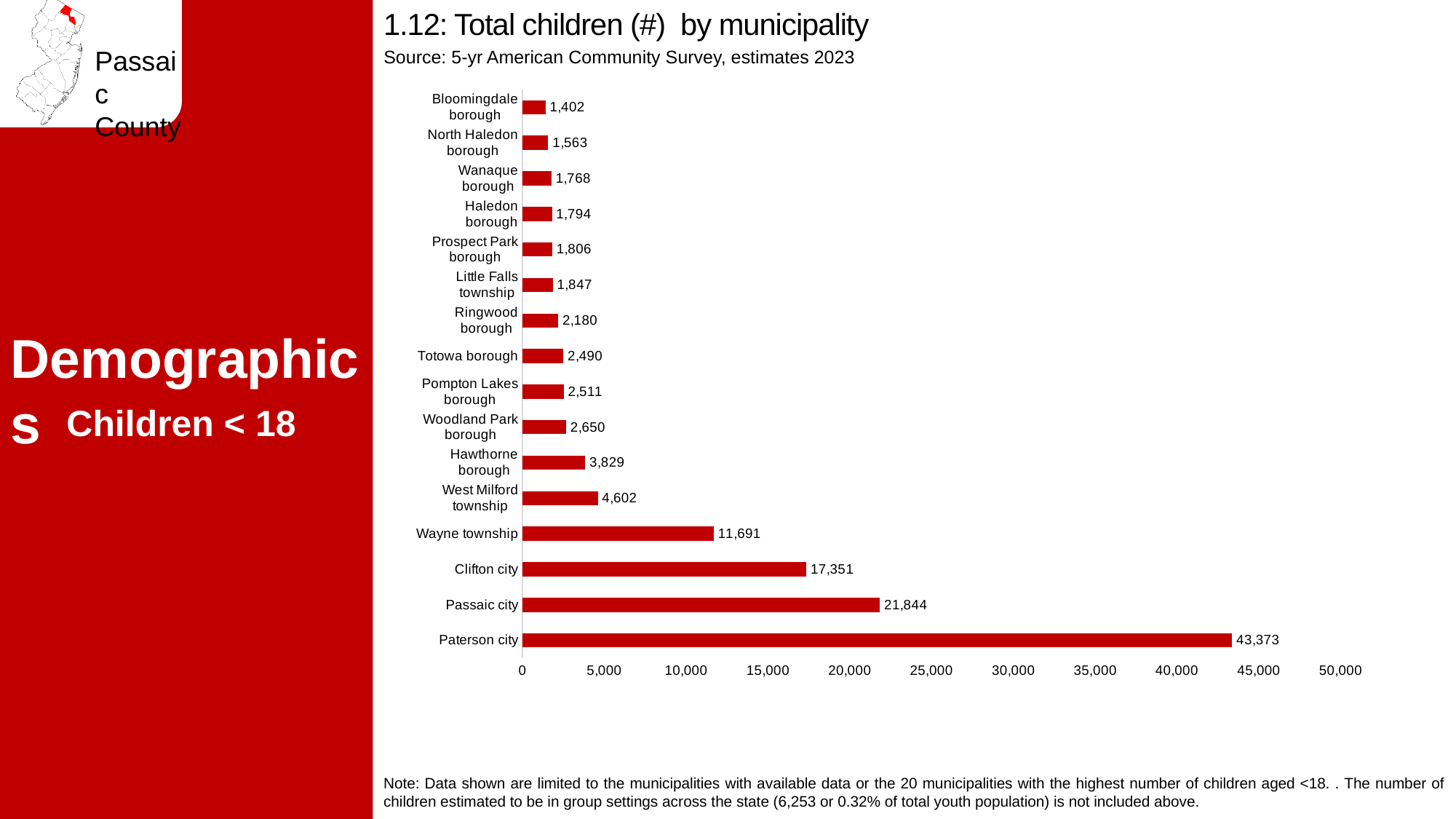

1.12: Total children (#)  by municipality
Source: 5-yr American Community Survey, estimates 2023

### Chart

| Category | Total children by municipality  |
|---|---|
| Paterson city | 43373.0 |
| Passaic city | 21844.0 |
| Clifton city | 17351.0 |
| Wayne township | 11691.0 |
| West Milford township | 4602.0 |
| Hawthorne borough | 3829.0 |
| Woodland Park borough | 2650.0 |
| Pompton Lakes borough | 2511.0 |
| Totowa borough | 2490.0 |
| Ringwood borough | 2180.0 |
| Little Falls township | 1847.0 |
| Prospect Park borough | 1806.0 |
| Haledon borough | 1794.0 |
| Wanaque borough | 1768.0 |
| North Haledon borough | 1563.0 |
| Bloomingdale borough | 1402.0 |
Demographics
Children < 18
Note: Data shown are limited to the municipalities with available data or the 20 municipalities with the highest number of children aged <18. . The number of children estimated to be in group settings across the state (6,253 or 0.32% of total youth population) is not included above.